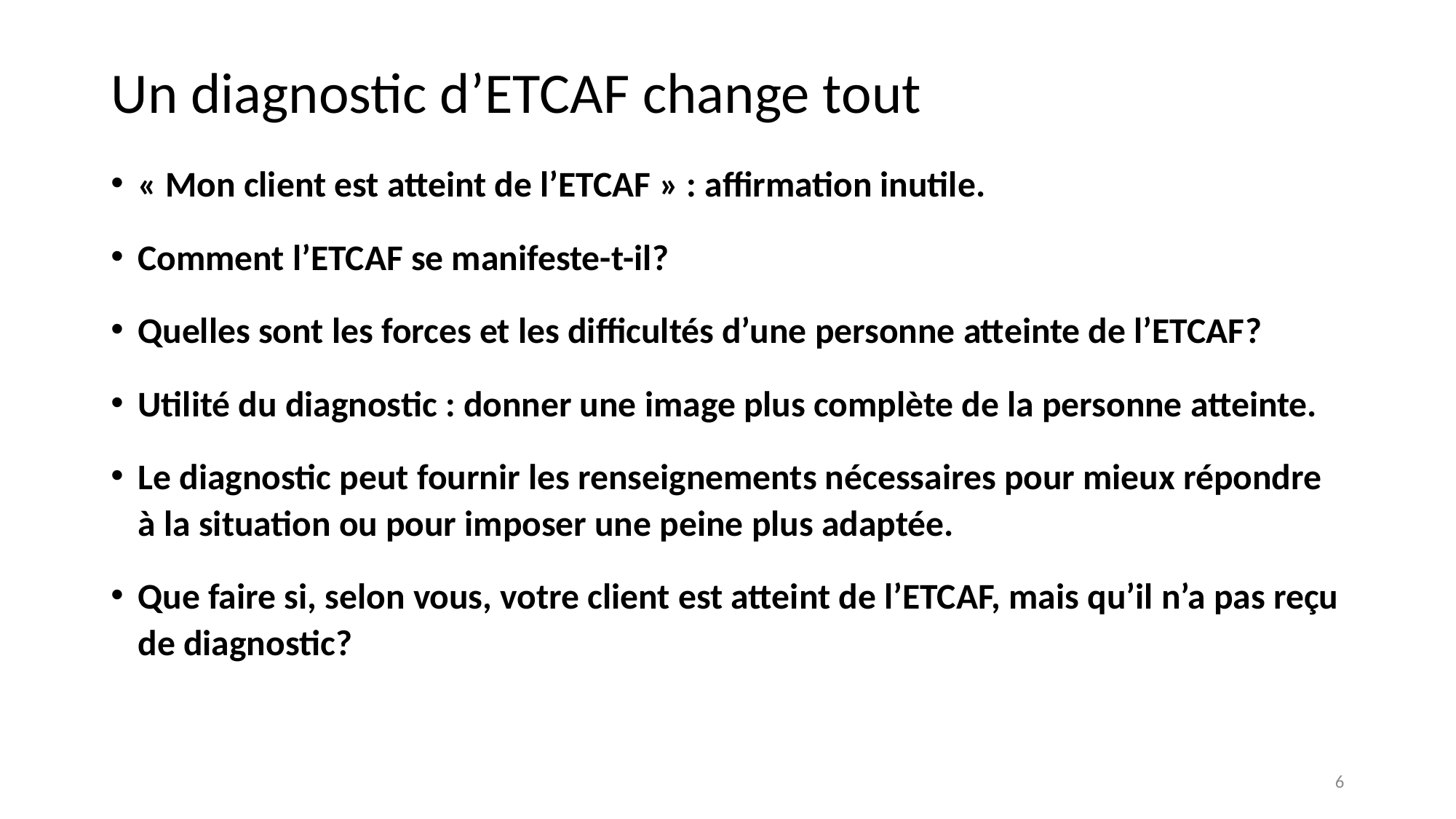

# Un diagnostic d’ETCAF change tout
« Mon client est atteint de l’ETCAF » : affirmation inutile.
Comment l’ETCAF se manifeste-t-il?
Quelles sont les forces et les difficultés d’une personne atteinte de l’ETCAF?
Utilité du diagnostic : donner une image plus complète de la personne atteinte.
Le diagnostic peut fournir les renseignements nécessaires pour mieux répondre à la situation ou pour imposer une peine plus adaptée.
Que faire si, selon vous, votre client est atteint de l’ETCAF, mais qu’il n’a pas reçu de diagnostic?

6